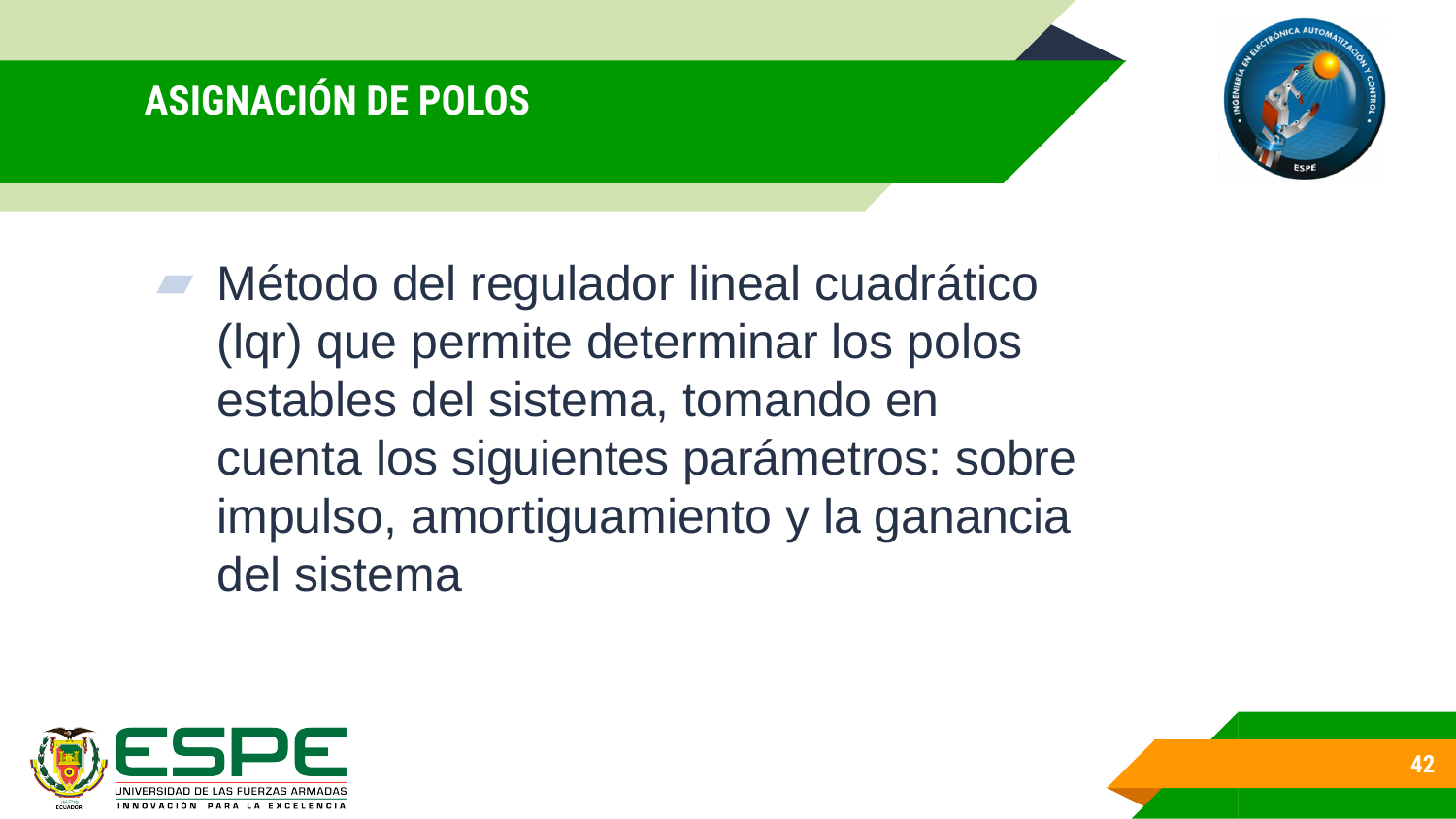

# ASIGNACIÓN DE POLOS
Método del regulador lineal cuadrático (lqr) que permite determinar los polos estables del sistema, tomando en cuenta los siguientes parámetros: sobre impulso, amortiguamiento y la ganancia del sistema

42